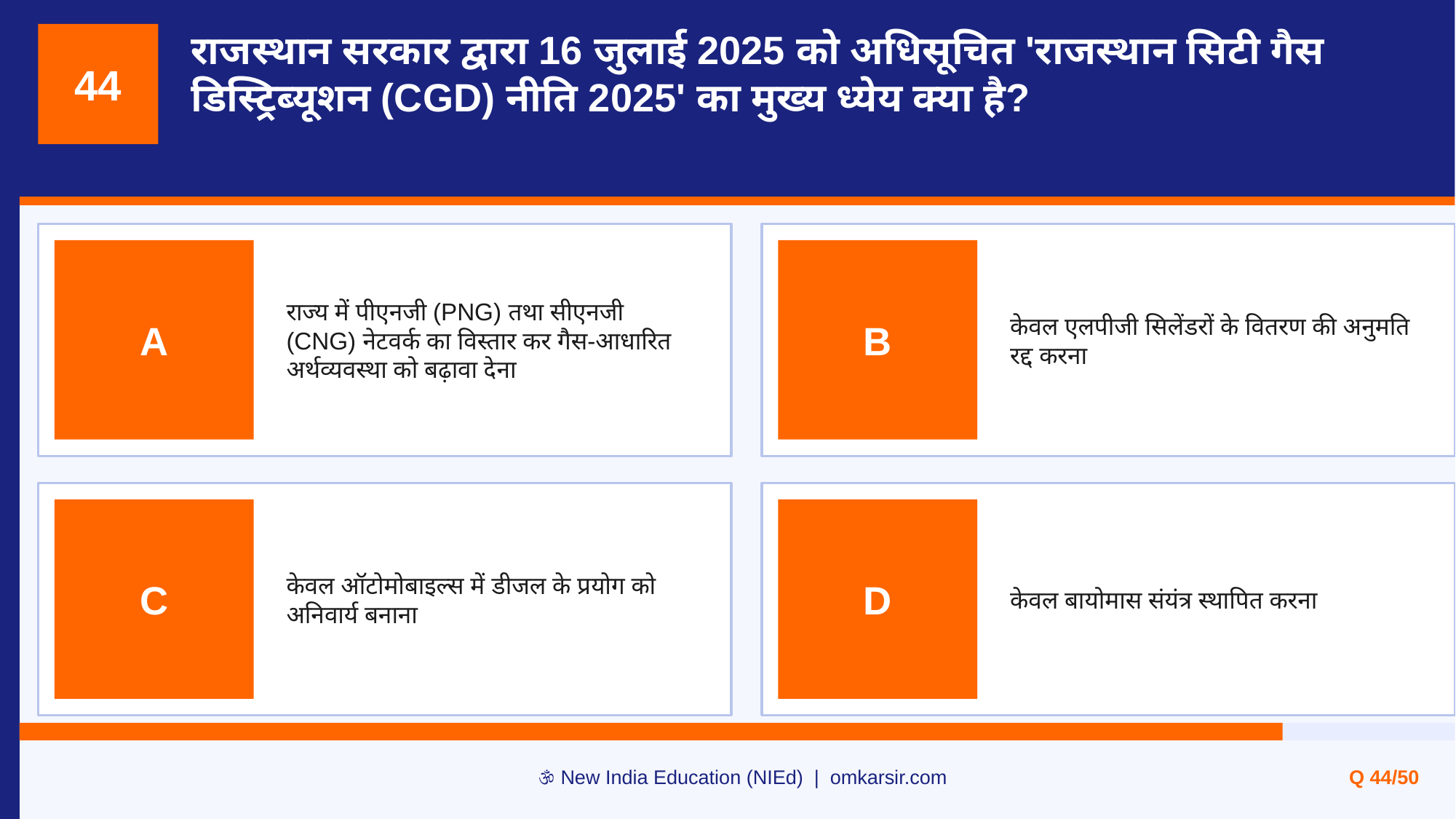

राजस्थान सरकार द्वारा 16 जुलाई 2025 को अधिसूचित 'राजस्थान सिटी गैस डिस्ट्रिब्यूशन (CGD) नीति 2025' का मुख्य ध्येय क्या है?
44

राज्य में पीएनजी (PNG) तथा सीएनजी (CNG) नेटवर्क का विस्तार कर गैस-आधारित अर्थव्यवस्था को बढ़ावा देना
केवल एलपीजी सिलेंडरों के वितरण की अनुमति रद्द करना
A
B

केवल ऑटोमोबाइल्स में डीजल के प्रयोग को अनिवार्य बनाना
केवल बायोमास संयंत्र स्थापित करना
C
D

🕉️ New India Education (NIEd)  |  omkarsir.com
Q 44/50